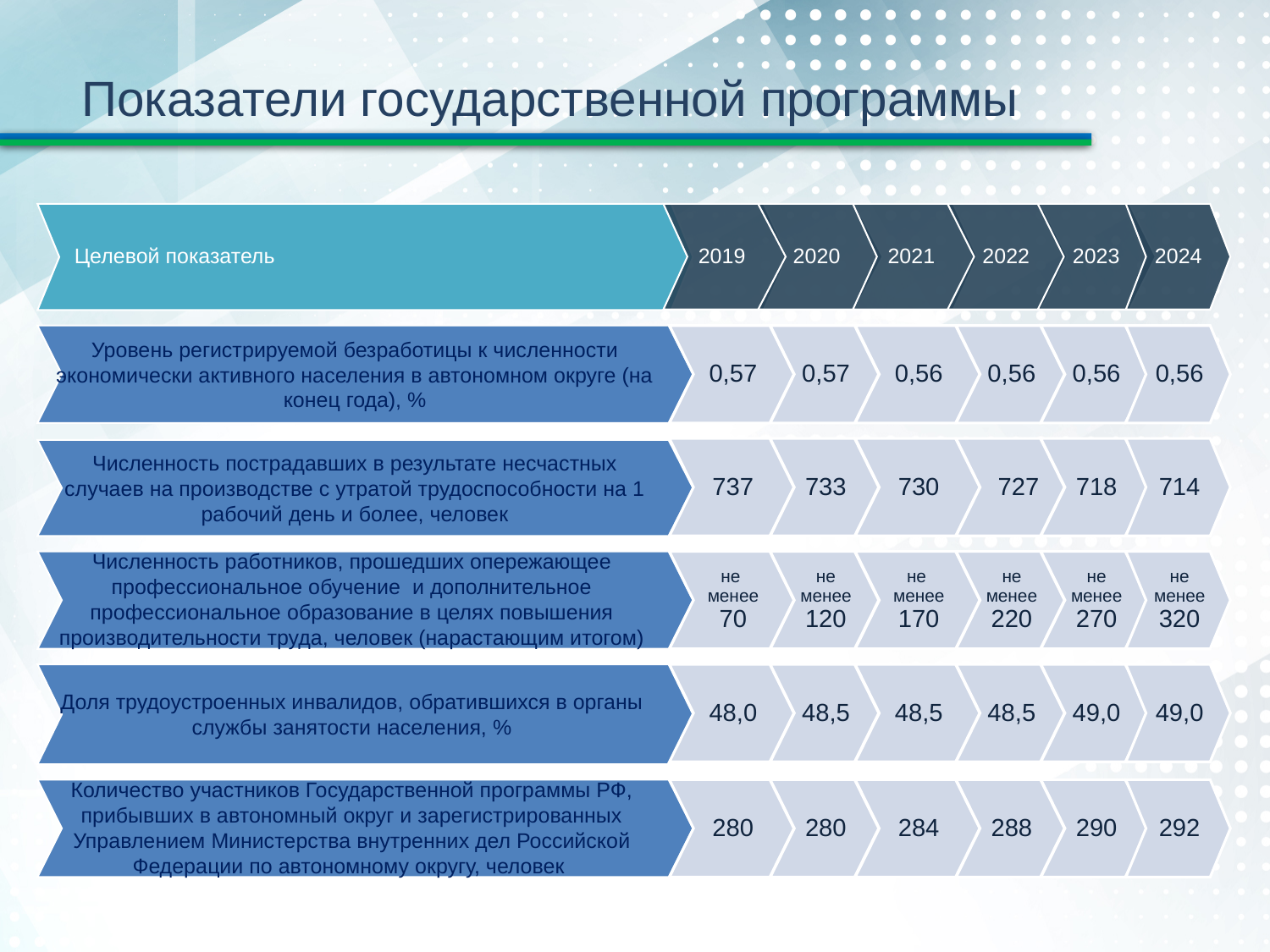

Показатели государственной программы

  Целевой показатель
  2019
  2020
  2021
  2022
  2023
 2024

0,57
0,57
0,56
0,56
0,56
0,56
Уровень регистрируемой безработицы к численности экономически активного населения в автономном округе (на конец года), %
737
733
730
  727
718
714

Численность пострадавших в результате несчастных случаев на производстве с утратой трудоспособности на 1 рабочий день и более, человек
Численность работников, прошедших опережающее профессиональное обучение  и дополнительное профессиональное образование в целях повышения производительности труда, человек (нарастающим итогом)

не
менее 70
не менее 120
не
менее 170
не менее 220
не менее 270
не менее 320

48,0
48,5
48,5
48,5
49,0
49,0
Доля трудоустроенных инвалидов, обратившихся в органы службы занятости населения, %
Количество участников Государственной программы РФ, прибывших в автономный округ и зарегистрированных Управлением Министерства внутренних дел Российской Федерации по автономному округу, человек

280
280
284
288
290
292